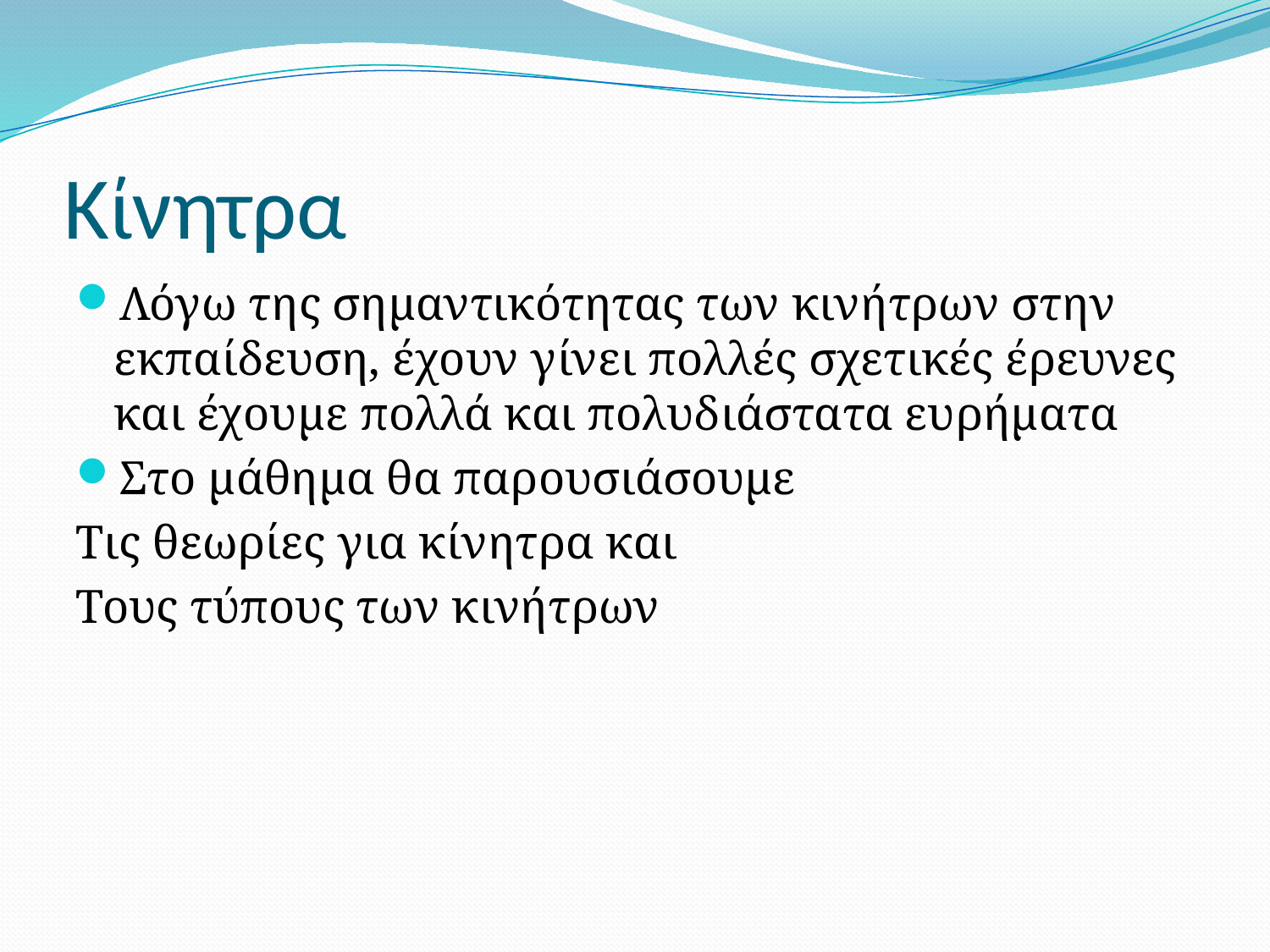

# Κίνητρα
Λόγω της σημαντικότητας των κινήτρων στην εκπαίδευση, έχουν γίνει πολλές σχετικές έρευνες και έχουμε πολλά και πολυδιάστατα ευρήματα
Στο μάθημα θα παρουσιάσουμε
Τις θεωρίες για κίνητρα και
Τους τύπους των κινήτρων